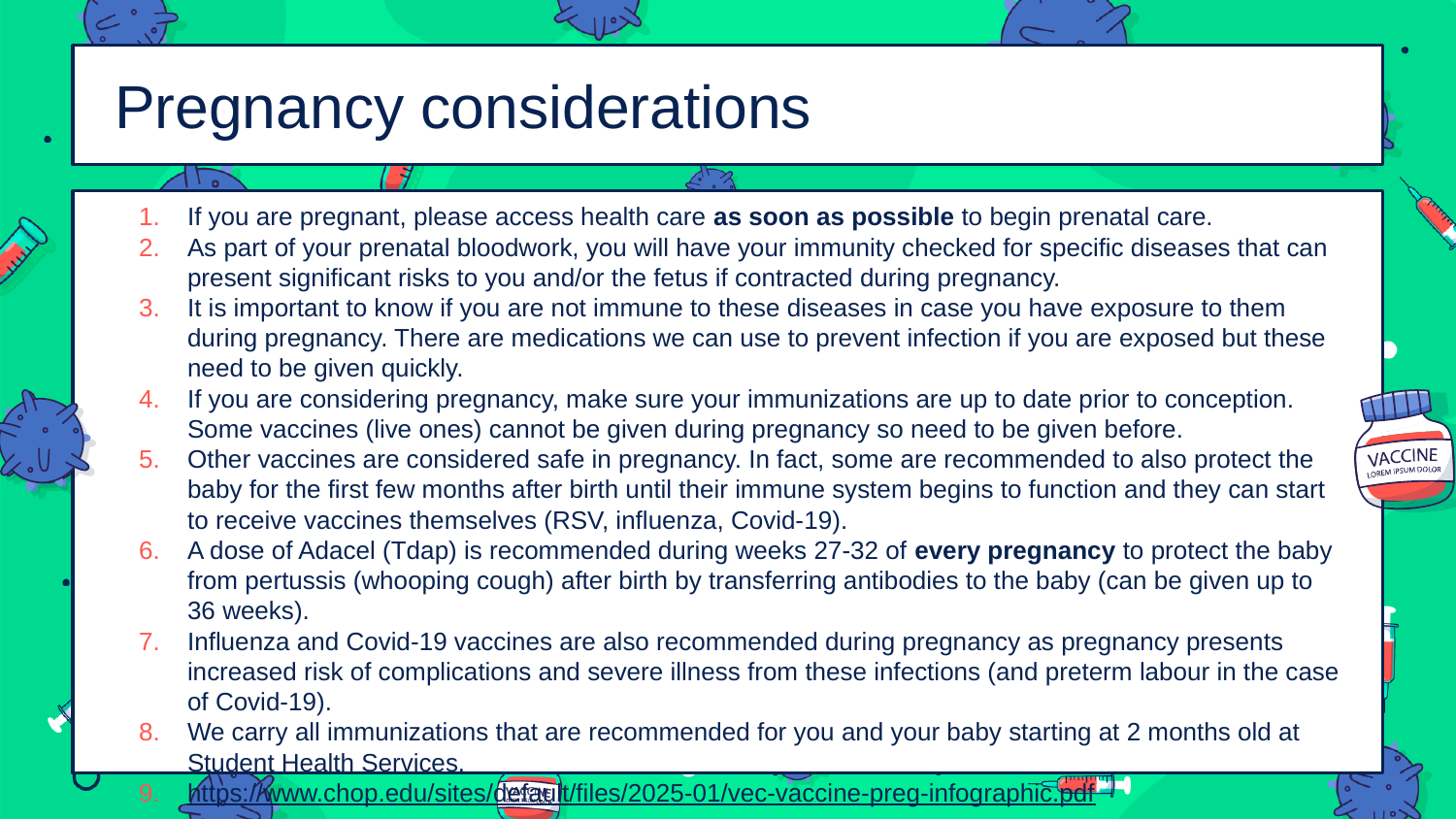

# Pregnancy considerations
If you are pregnant, please access health care as soon as possible to begin prenatal care.
As part of your prenatal bloodwork, you will have your immunity checked for specific diseases that can present significant risks to you and/or the fetus if contracted during pregnancy.
It is important to know if you are not immune to these diseases in case you have exposure to them during pregnancy. There are medications we can use to prevent infection if you are exposed but these need to be given quickly.
If you are considering pregnancy, make sure your immunizations are up to date prior to conception. Some vaccines (live ones) cannot be given during pregnancy so need to be given before.
Other vaccines are considered safe in pregnancy. In fact, some are recommended to also protect the baby for the first few months after birth until their immune system begins to function and they can start to receive vaccines themselves (RSV, influenza, Covid-19).
A dose of Adacel (Tdap) is recommended during weeks 27-32 of every pregnancy to protect the baby from pertussis (whooping cough) after birth by transferring antibodies to the baby (can be given up to 36 weeks).
Influenza and Covid-19 vaccines are also recommended during pregnancy as pregnancy presents increased risk of complications and severe illness from these infections (and preterm labour in the case of Covid-19).
We carry all immunizations that are recommended for you and your baby starting at 2 months old at Student Health Services.
https://www.chop.edu/sites/default/files/2025-01/vec-vaccine-preg-infographic.pdf